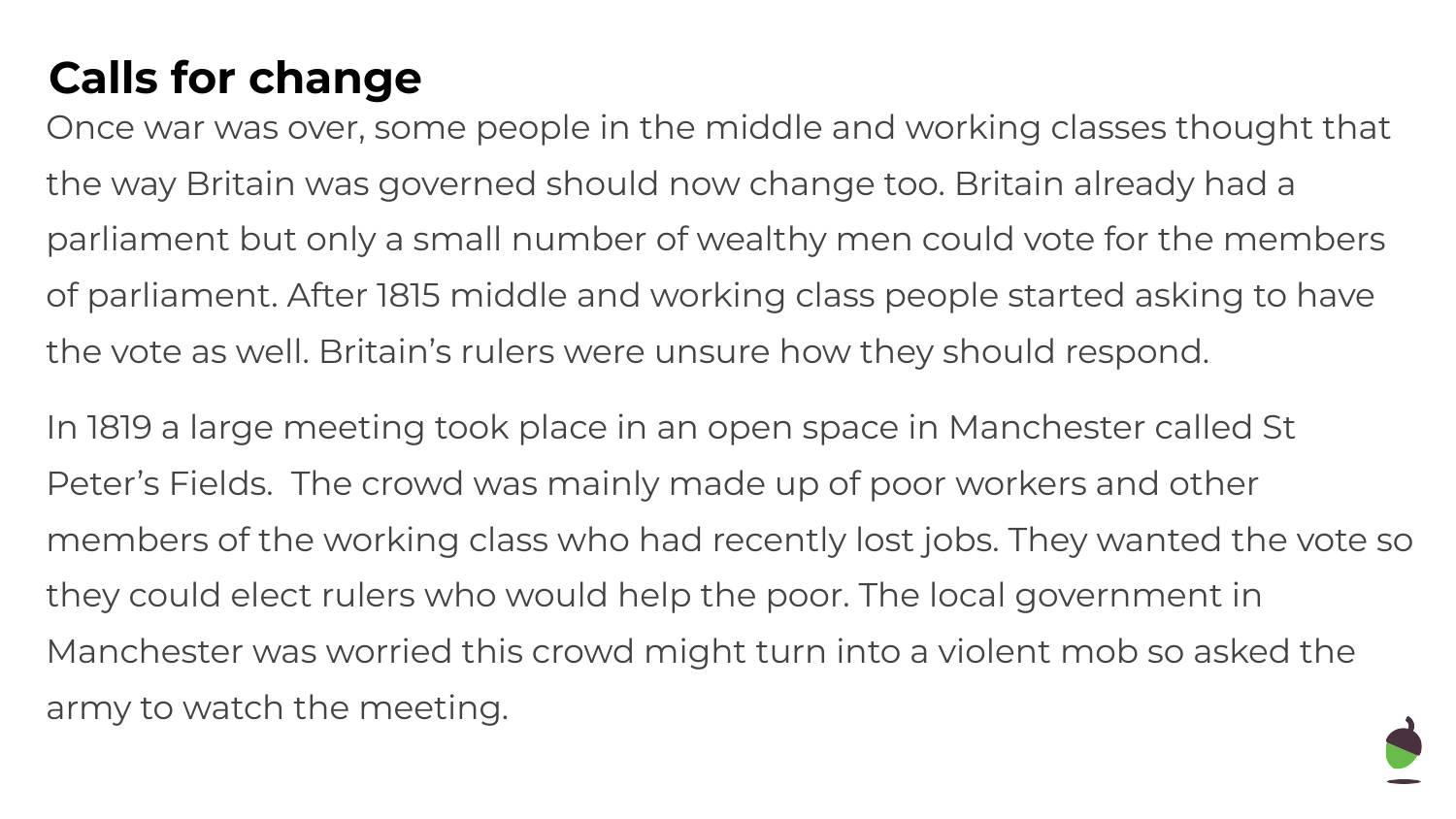

Calls for change
Once war was over, some people in the middle and working classes thought that the way Britain was governed should now change too. Britain already had a parliament but only a small number of wealthy men could vote for the members of parliament. After 1815 middle and working class people started asking to have the vote as well. Britain’s rulers were unsure how they should respond.
In 1819 a large meeting took place in an open space in Manchester called St Peter’s Fields.  The crowd was mainly made up of poor workers and other members of the working class who had recently lost jobs. They wanted the vote so they could elect rulers who would help the poor. The local government in Manchester was worried this crowd might turn into a violent mob so asked the army to watch the meeting.